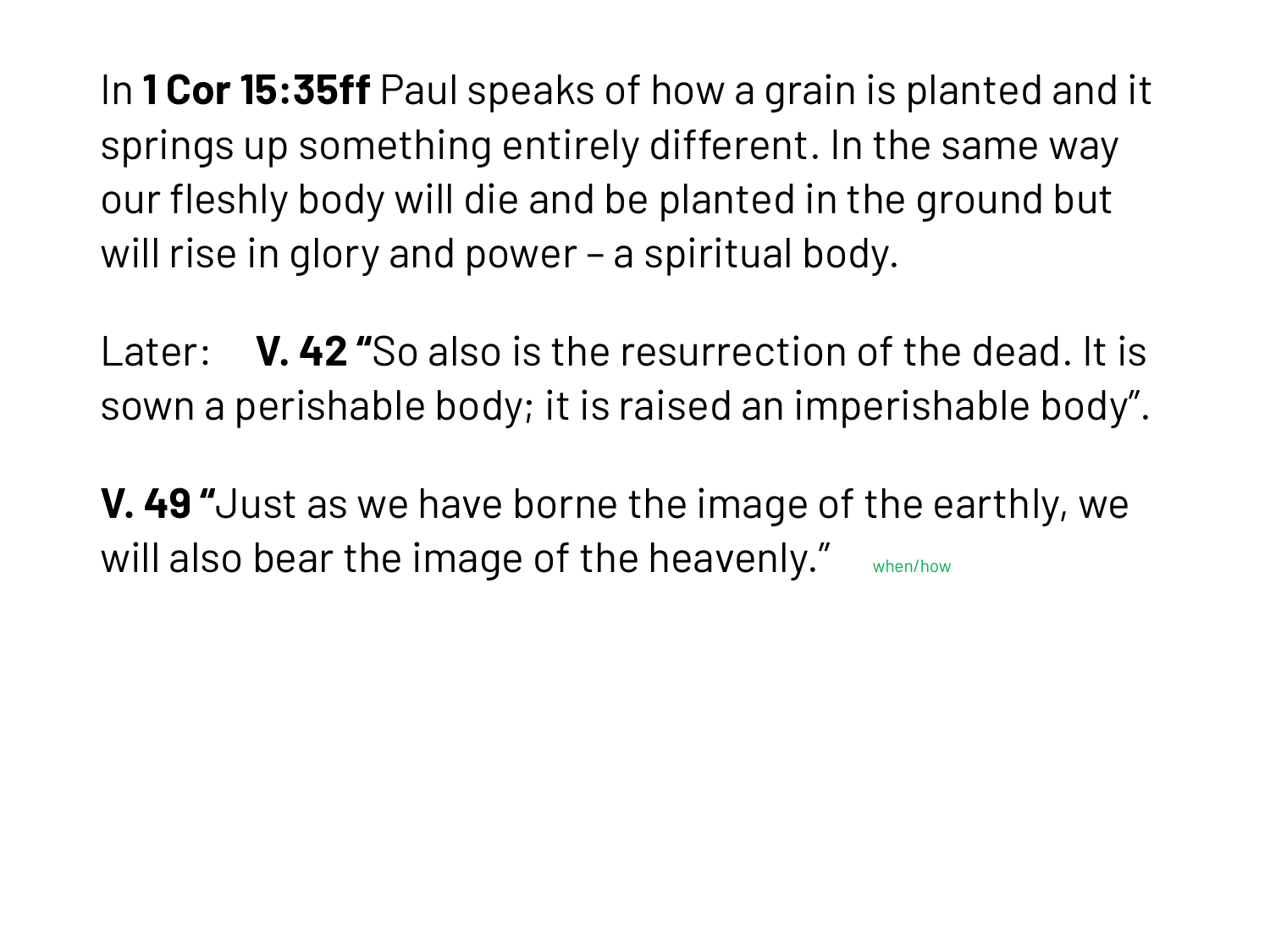

#
In 1 Cor 15:35ff Paul speaks of how a grain is planted and it springs up something entirely different. In the same way our fleshly body will die and be planted in the ground but will rise in glory and power – a spiritual body.

Later:     V. 42 “So also is the resurrection of the dead. It is sown a perishable body; it is raised an imperishable body”.

V. 49 “Just as we have borne the image of the earthly, we will also bear the image of the heavenly.”     when/how